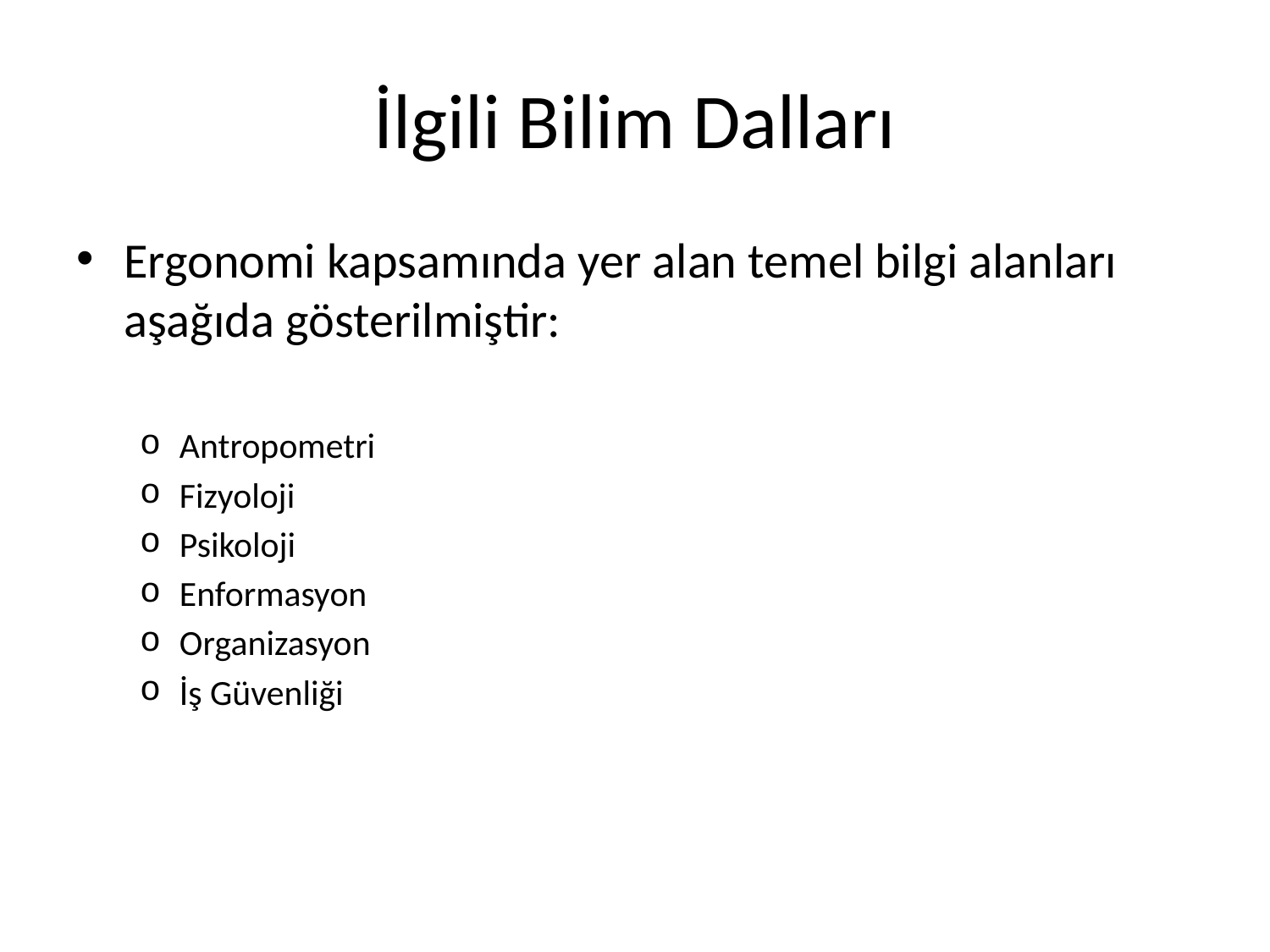

# İlgili Bilim Dalları
Ergonomi kapsamında yer alan temel bilgi alanları aşağıda gösterilmiştir:

Antropometri
Fizyoloji
Psikoloji
Enformasyon
Organizasyon
İş Güvenliği